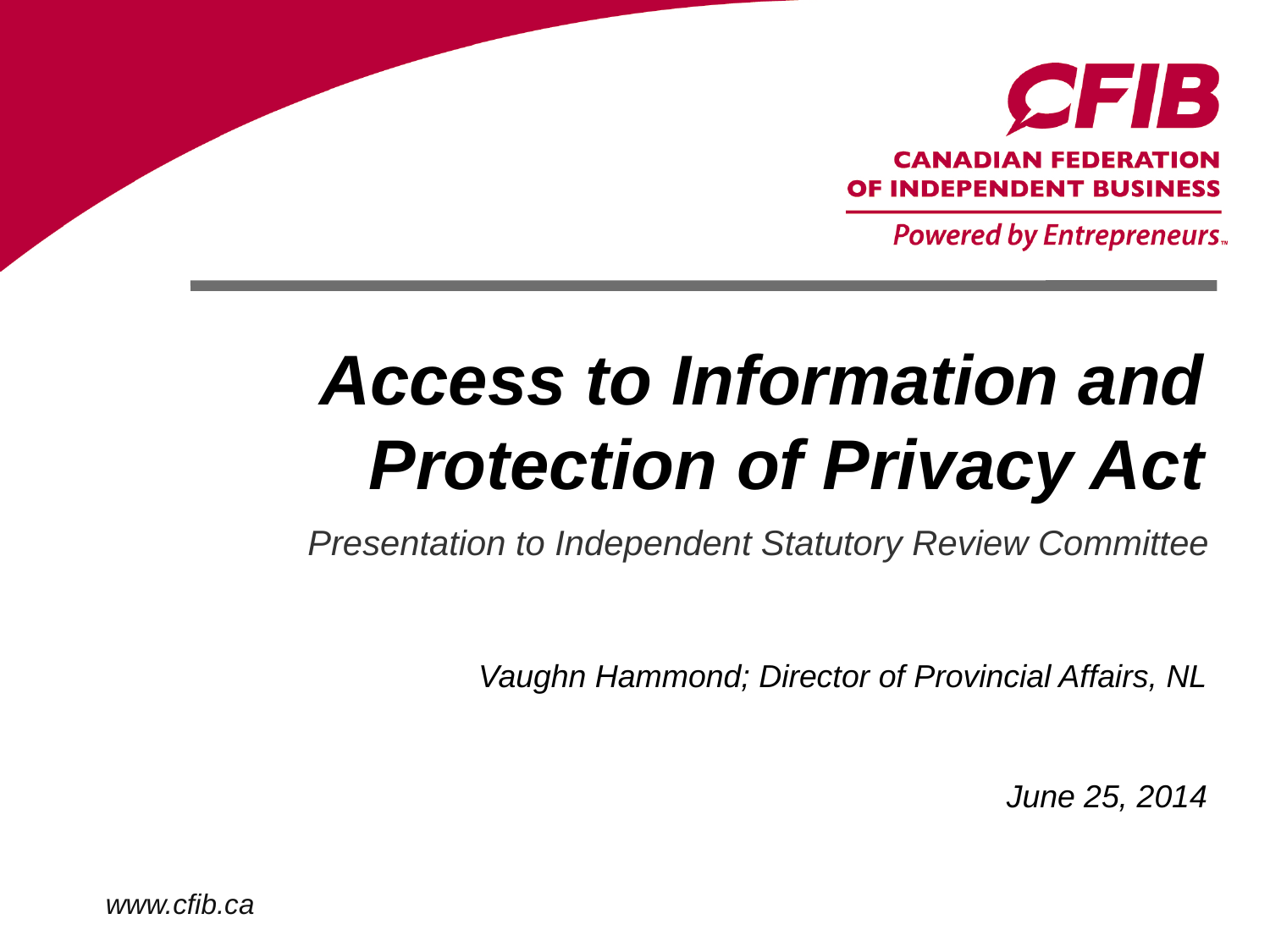

# Access to Information and Protection of Privacy Act
Presentation to Independent Statutory Review Committee
Vaughn Hammond; Director of Provincial Affairs, NL
June 25, 2014